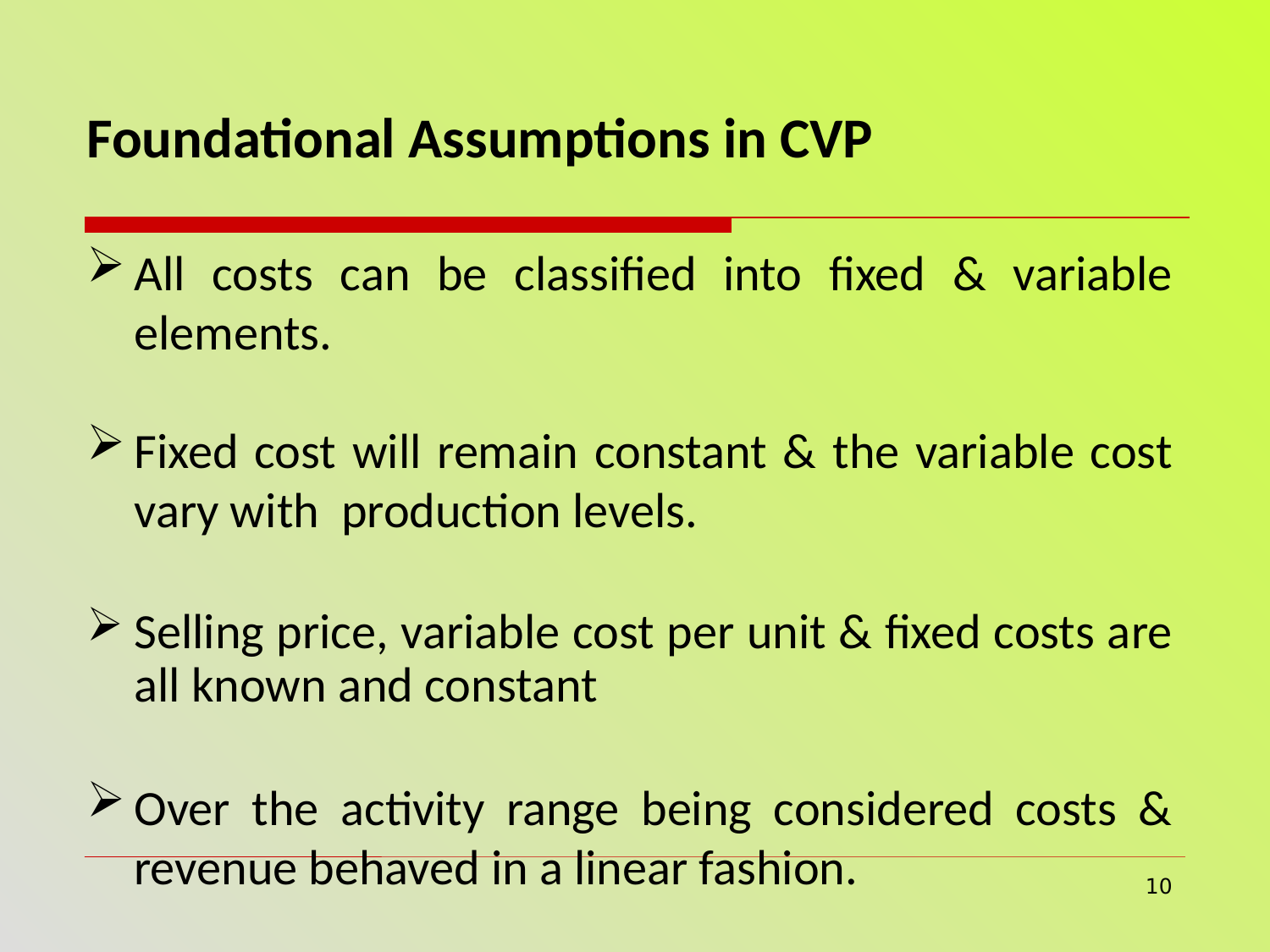

Foundational Assumptions in CVP

All costs can be classified into fixed & variable elements.

Fixed cost will remain constant & the variable cost vary with  production levels.

Selling price, variable cost per unit & fixed costs are all known and constant

Over the activity range being considered costs & revenue behaved in a linear fashion.

10